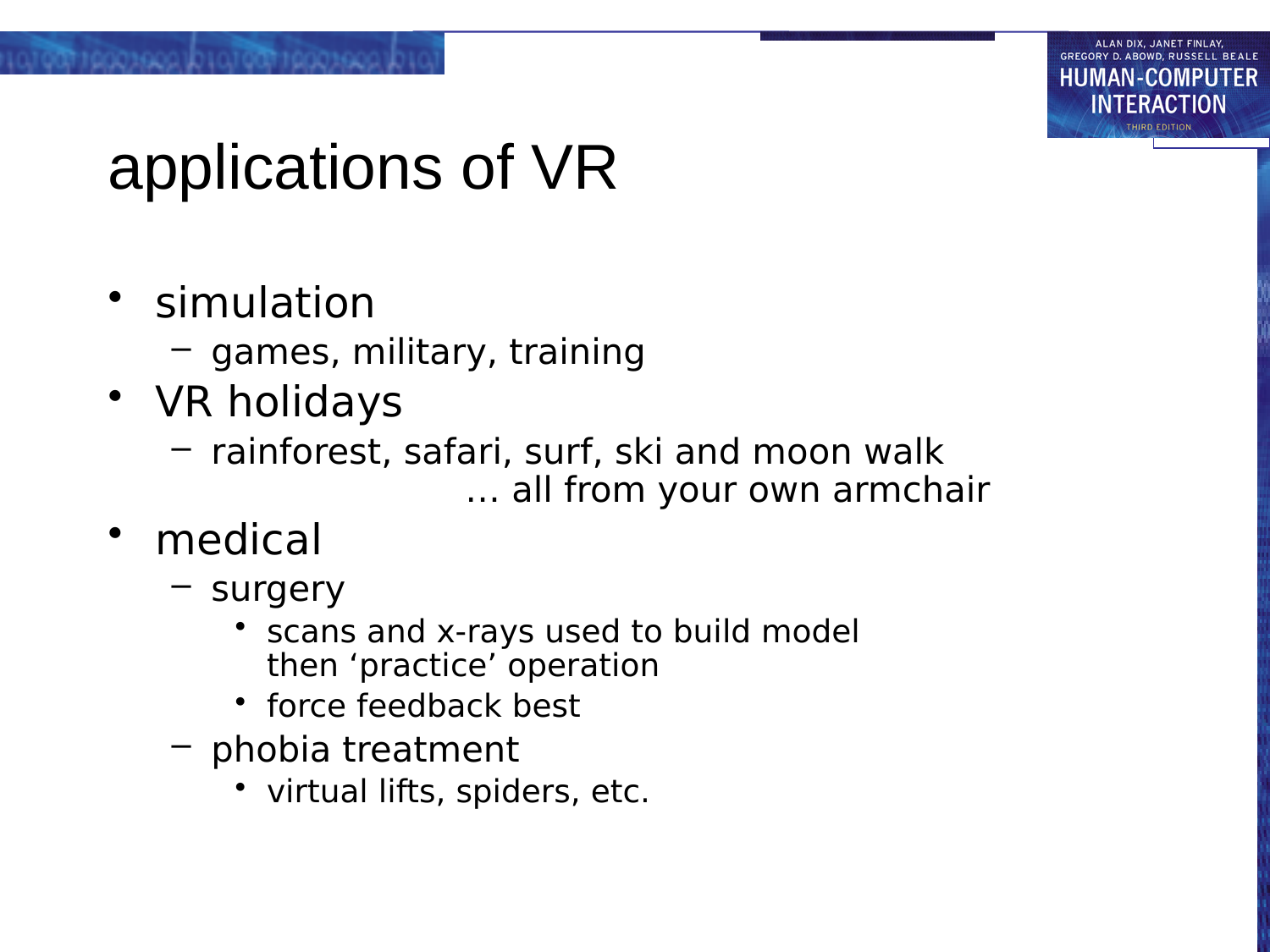

# applications of VR
simulation
games, military, training
VR holidays
rainforest, safari, surf, ski and moon walk
		… all from your own armchair
medical
surgery
scans and x-rays used to build model
then ‘practice’ operation
force feedback best
phobia treatment
virtual lifts, spiders, etc.